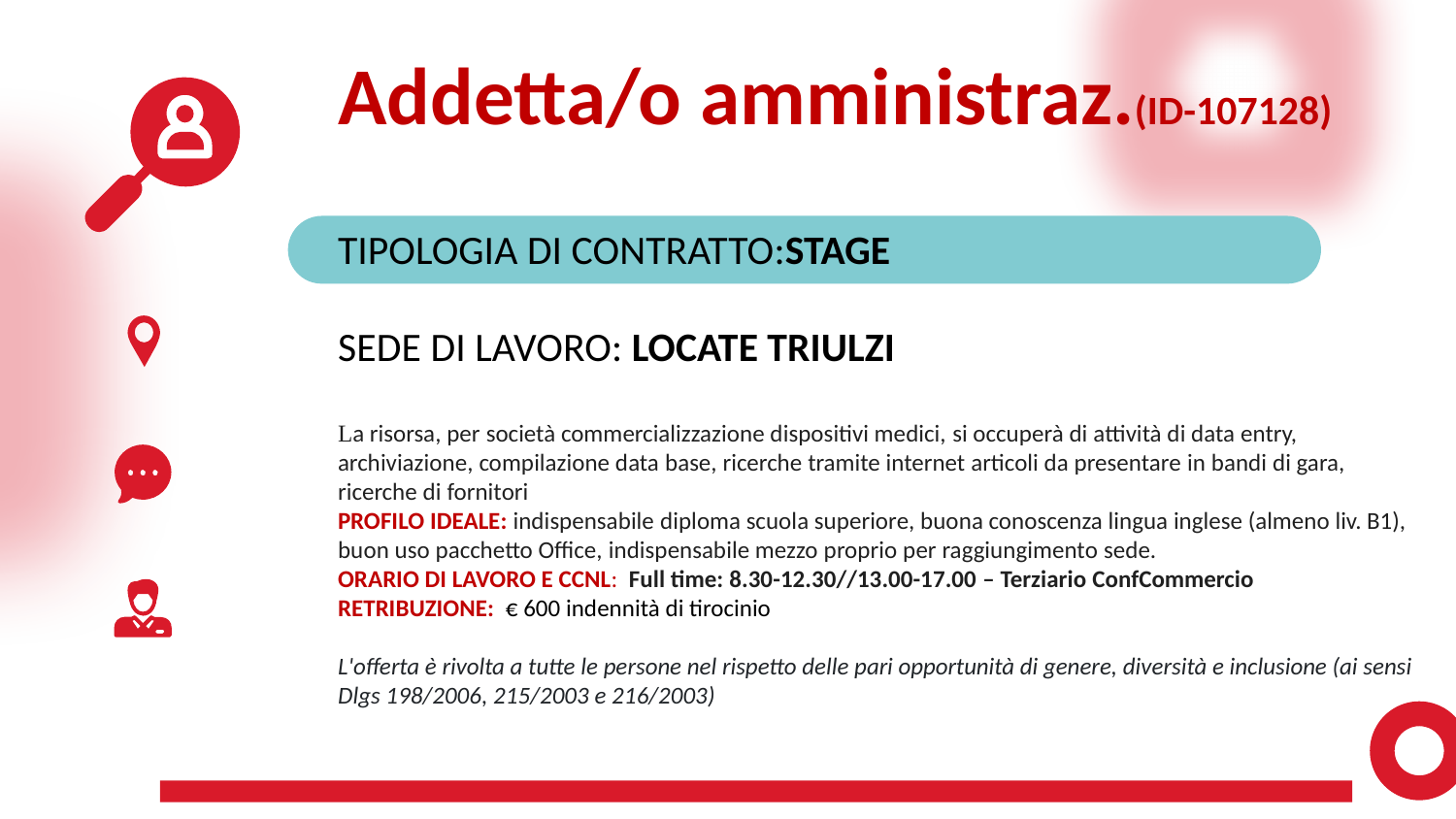

Addetta/o amministraz.(ID-107128)

TIPOLOGIA DI CONTRATTO:STAGE

SEDE DI LAVORO: LOCATE TRIULZI

La risorsa, per società commercializzazione dispositivi medici, si occuperà di attività di data entry, archiviazione, compilazione data base, ricerche tramite internet articoli da presentare in bandi di gara, ricerche di fornitori
PROFILO IDEALE: indispensabile diploma scuola superiore, buona conoscenza lingua inglese (almeno liv. B1), buon uso pacchetto Office, indispensabile mezzo proprio per raggiungimento sede.
ORARIO DI LAVORO E CCNL:  Full time: 8.30-12.30//13.00-17.00 – Terziario ConfCommercio
RETRIBUZIONE:  € 600 indennità di tirocinio

L'offerta è rivolta a tutte le persone nel rispetto delle pari opportunità di genere, diversità e inclusione (ai sensi Dlgs 198/2006, 215/2003 e 216/2003)